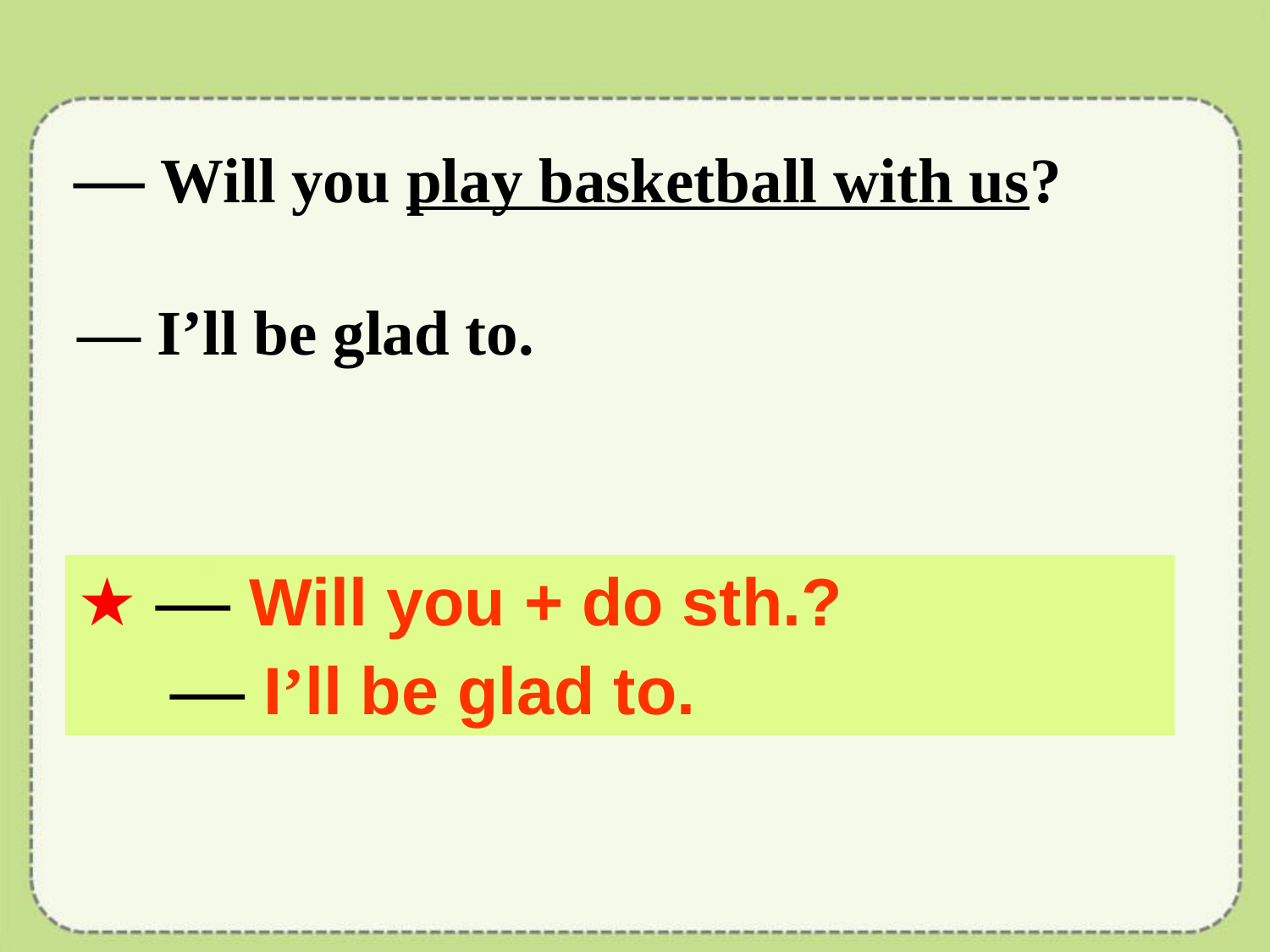

— Will you play basketball with us?
— I’ll be glad to.
★ — Will you + do sth.?
     — I’ll be glad to.